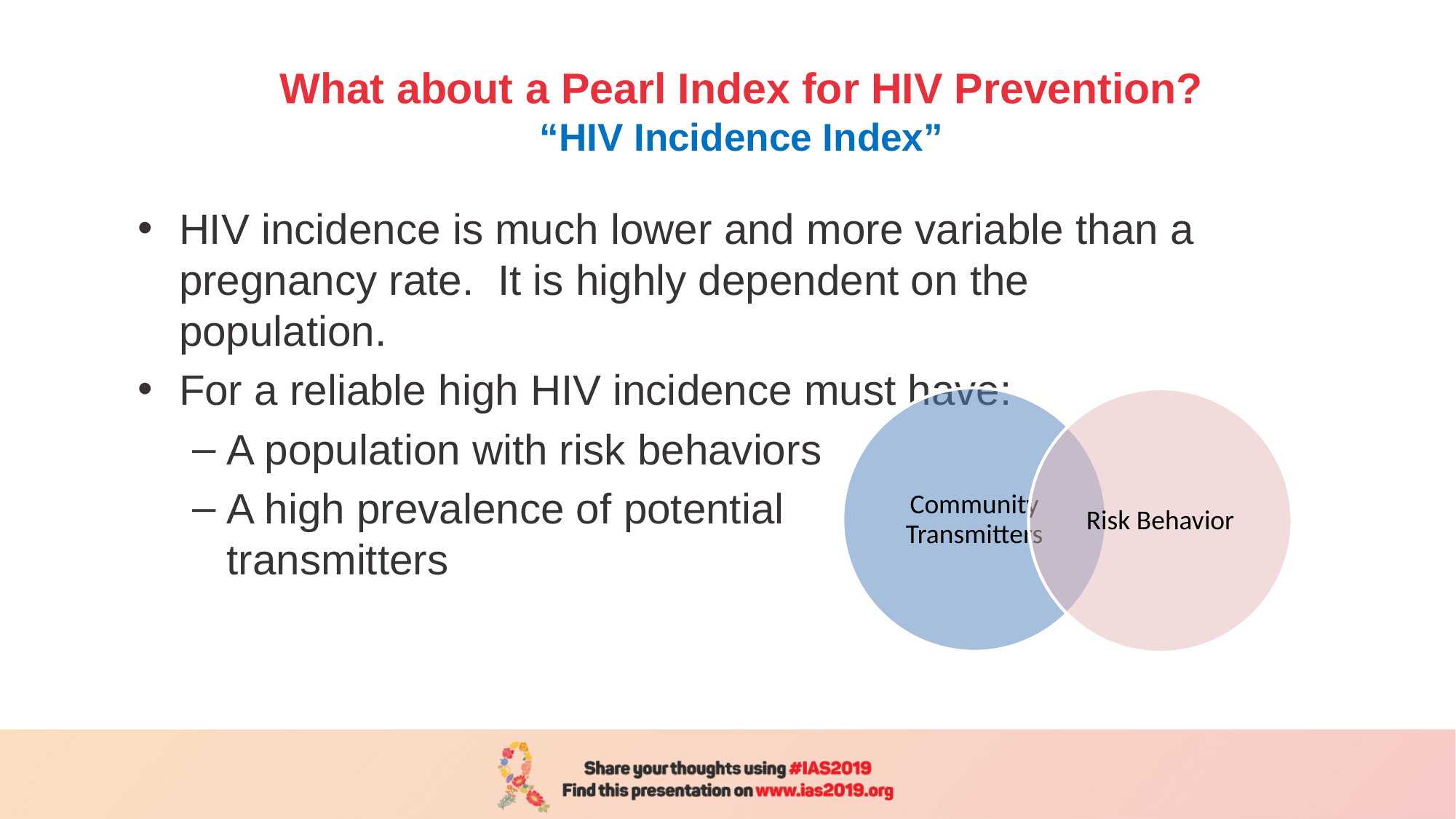

# What about a Pearl Index for HIV Prevention? “HIV Incidence Index”
HIV incidence is much lower and more variable than a pregnancy rate.  It is highly dependent on the population.
For a reliable high HIV incidence must have:
A population with risk behaviors
A high prevalence of potential                           transmitters

Community Transmitters
Risk Behavior